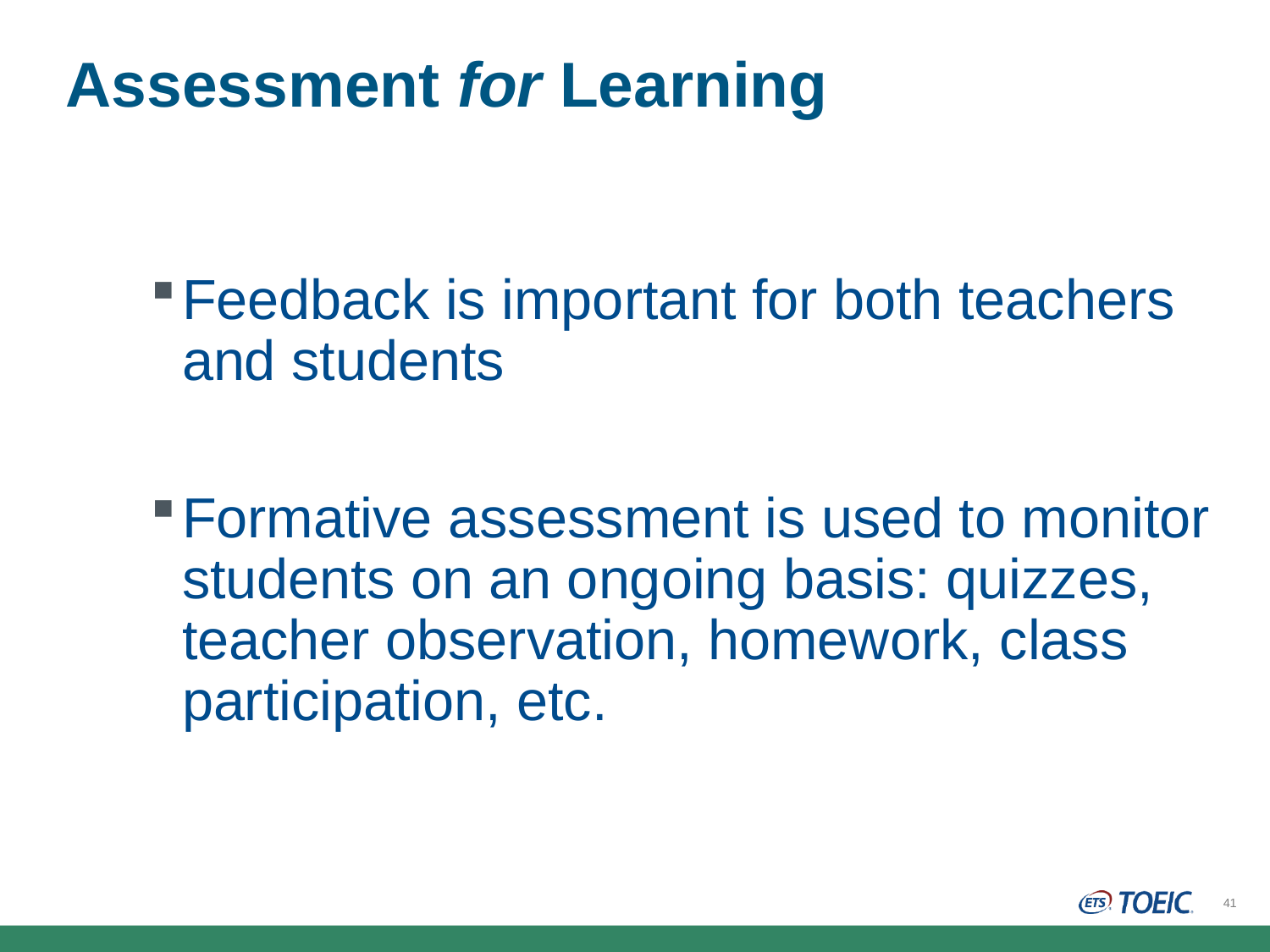

Assessment for Learning
Feedback is important for both teachers and students

Formative assessment is used to monitor students on an ongoing basis: quizzes, teacher observation, homework, class participation, etc.